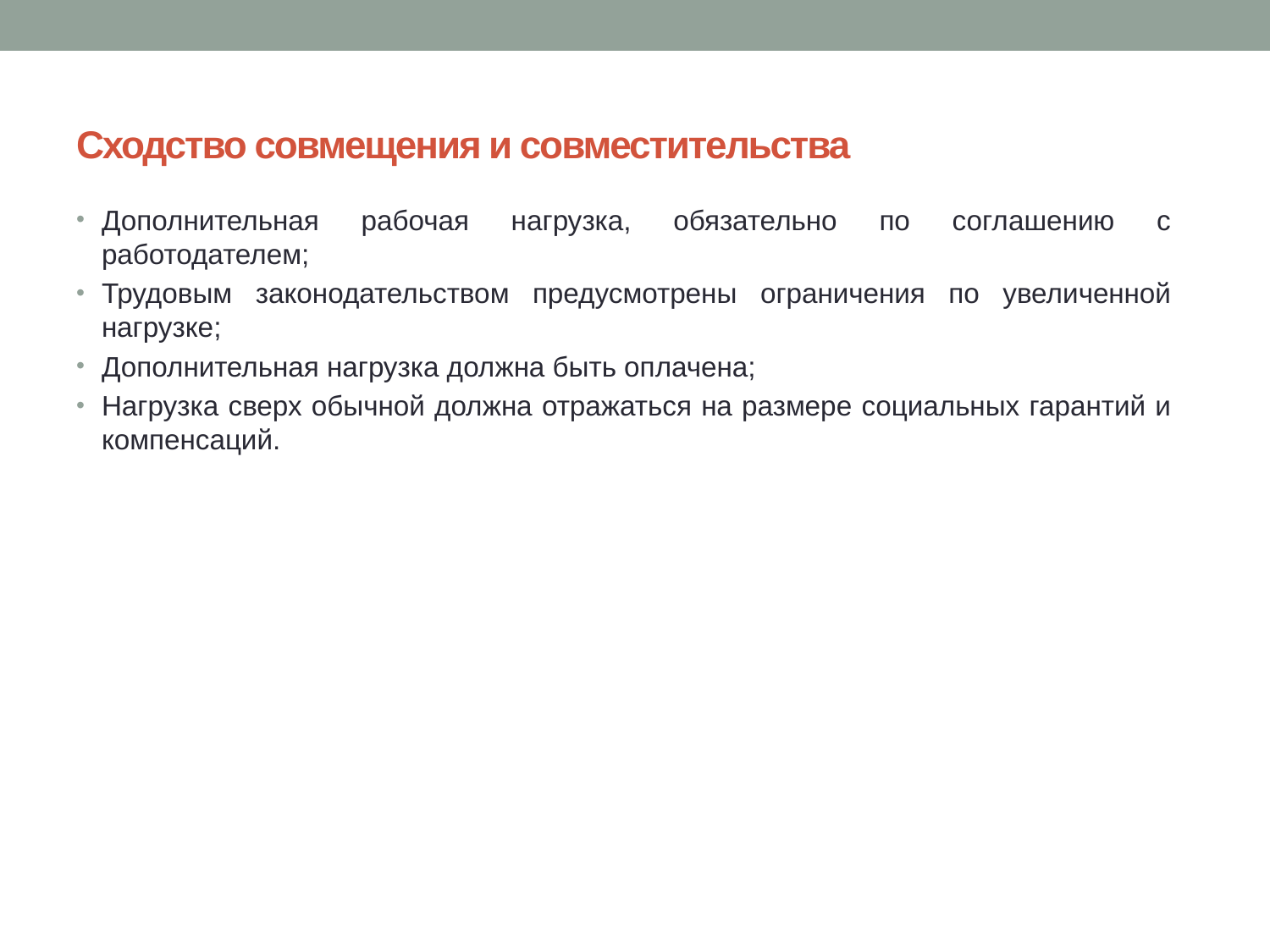

# Сходство совмещения и совместительства
Дополнительная рабочая нагрузка, обязательно по соглашению с работодателем;
Трудовым законодательством предусмотрены ограничения по увеличенной нагрузке;
Дополнительная нагрузка должна быть оплачена;
Нагрузка сверх обычной должна отражаться на размере социальных гарантий и компенсаций.